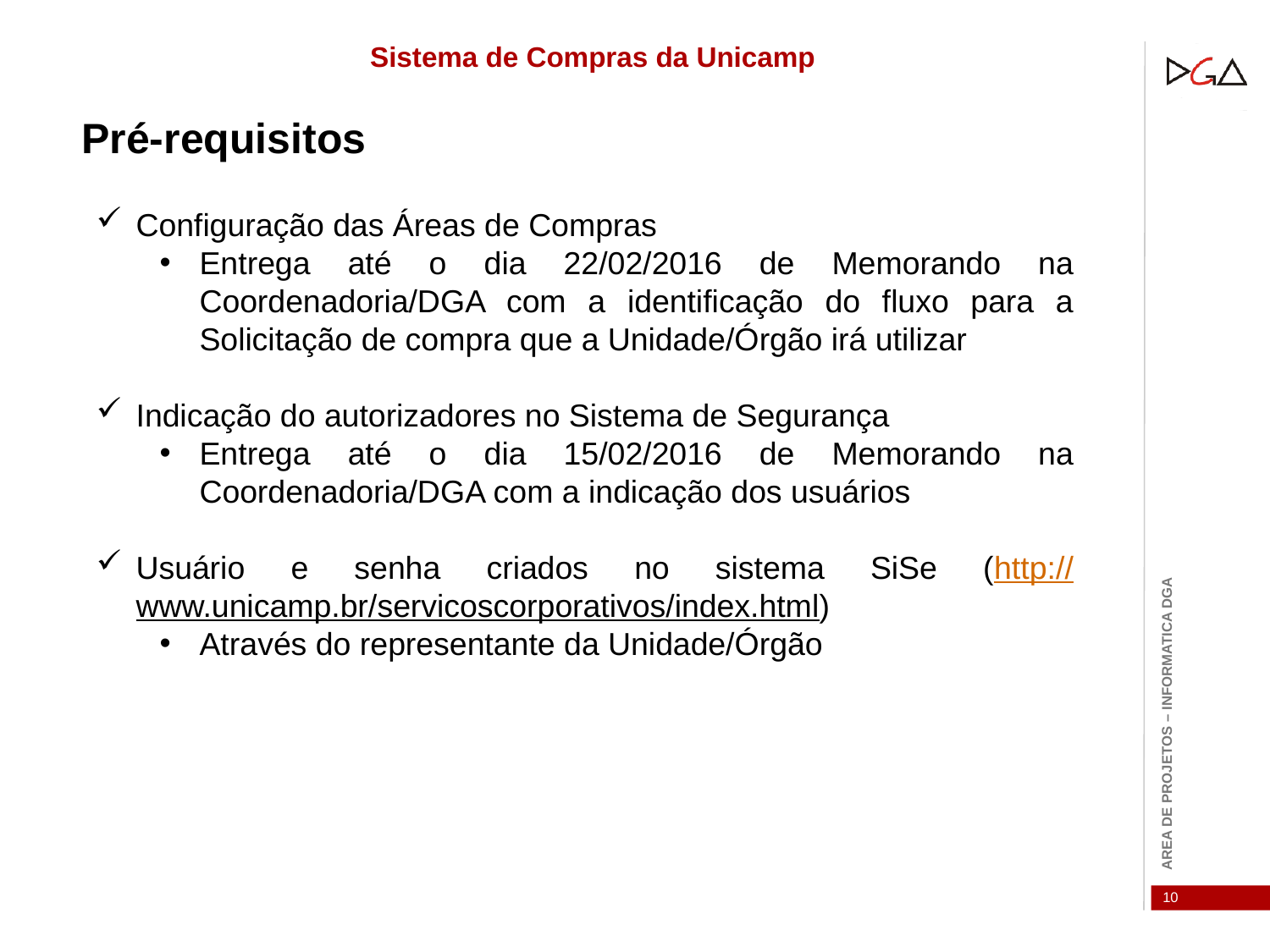

Sistema de Compras da Unicamp

Pré-requisitos
Configuração das Áreas de Compras
Entrega até o dia 22/02/2016 de Memorando na Coordenadoria/DGA com a identificação do fluxo para a Solicitação de compra que a Unidade/Órgão irá utilizar

Indicação do autorizadores no Sistema de Segurança
Entrega até o dia 15/02/2016 de Memorando na Coordenadoria/DGA com a indicação dos usuários

Usuário e senha criados no sistema SiSe (http://www.unicamp.br/servicoscorporativos/index.html)
Através do representante da Unidade/Órgão
10